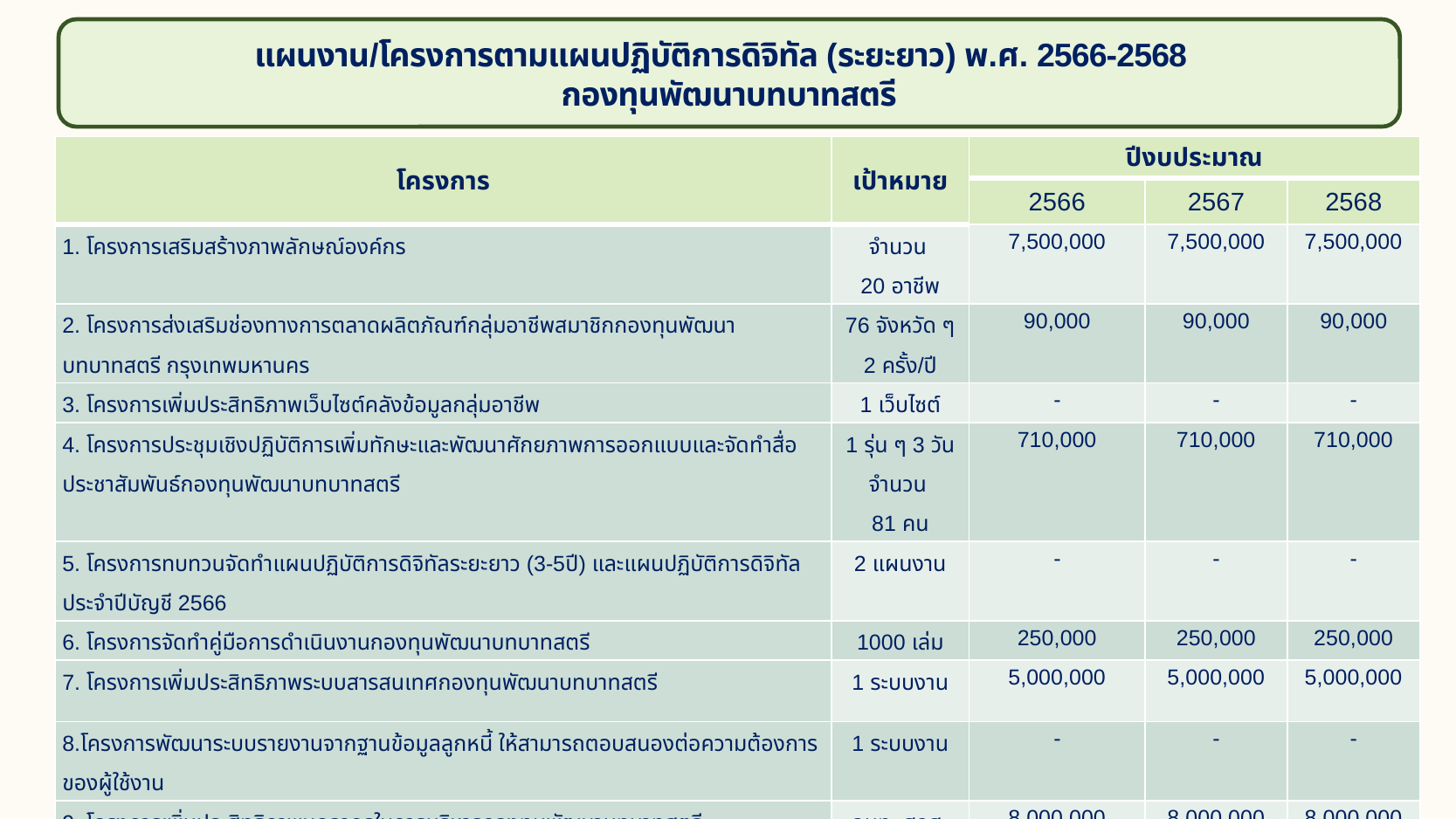

แผนงาน/โครงการตามแผนปฏิบัติการดิจิทัล (ระยะยาว) พ.ศ. 2566-2568
กองทุนพัฒนาบทบาทสตรี
| โครงการ | เป้าหมาย | ปีงบประมาณ |  |  |
| --- | --- | --- | --- | --- |
|  |  | 2566 | 2567 | 2568 |
| 1. โครงการเสริมสร้างภาพลักษณ์องค์กร | จำนวน 20 อาชีพ | 7,500,000 | 7,500,000 | 7,500,000 |
| 2. โครงการส่งเสริมช่องทางการตลาดผลิตภัณฑ์กลุ่มอาชีพสมาชิกกองทุนพัฒนา บทบาทสตรี กรุงเทพมหานคร | 76 จังหวัด ๆ 2 ครั้ง/ปี | 90,000 | 90,000 | 90,000 |
| 3. โครงการเพิ่มประสิทธิภาพเว็บไซต์คลังข้อมูลกลุ่มอาชีพ | 1 เว็บไซต์ | - | - | - |
| 4. โครงการประชุมเชิงปฏิบัติการเพิ่มทักษะและพัฒนาศักยภาพการออกแบบและจัดทำสื่อประชาสัมพันธ์กองทุนพัฒนาบทบาทสตรี | 1 รุ่น ๆ 3 วัน จำนวน 81 คน | 710,000 | 710,000 | 710,000 |
| 5. โครงการทบทวนจัดทำแผนปฏิบัติการดิจิทัลระยะยาว (3-5ปี) และแผนปฏิบัติการดิจิทัลประจำปีบัญชี 2566 | 2 แผนงาน | - | - | - |
| 6. โครงการจัดทำคู่มือการดำเนินงานกองทุนพัฒนาบทบาทสตรี | 1000 เล่ม | 250,000 | 250,000 | 250,000 |
| 7. โครงการเพิ่มประสิทธิภาพระบบสารสนเทศกองทุนพัฒนาบทบาทสตรี | 1 ระบบงาน | 5,000,000 | 5,000,000 | 5,000,000 |
| 8.โครงการพัฒนาระบบรายงานจากฐานข้อมูลลูกหนี้ ให้สามารถตอบสนองต่อความต้องการของผู้ใช้งาน | 1 ระบบงาน | - | - | - |
| 9. โครงการเพิ่มประสิทธิภาพบุคลากรในการบริหารกองทุนพัฒนาบทบาทสตรี | จนท. สกส. | 8,000,000 | 8,000,000 | 8,000,000 |